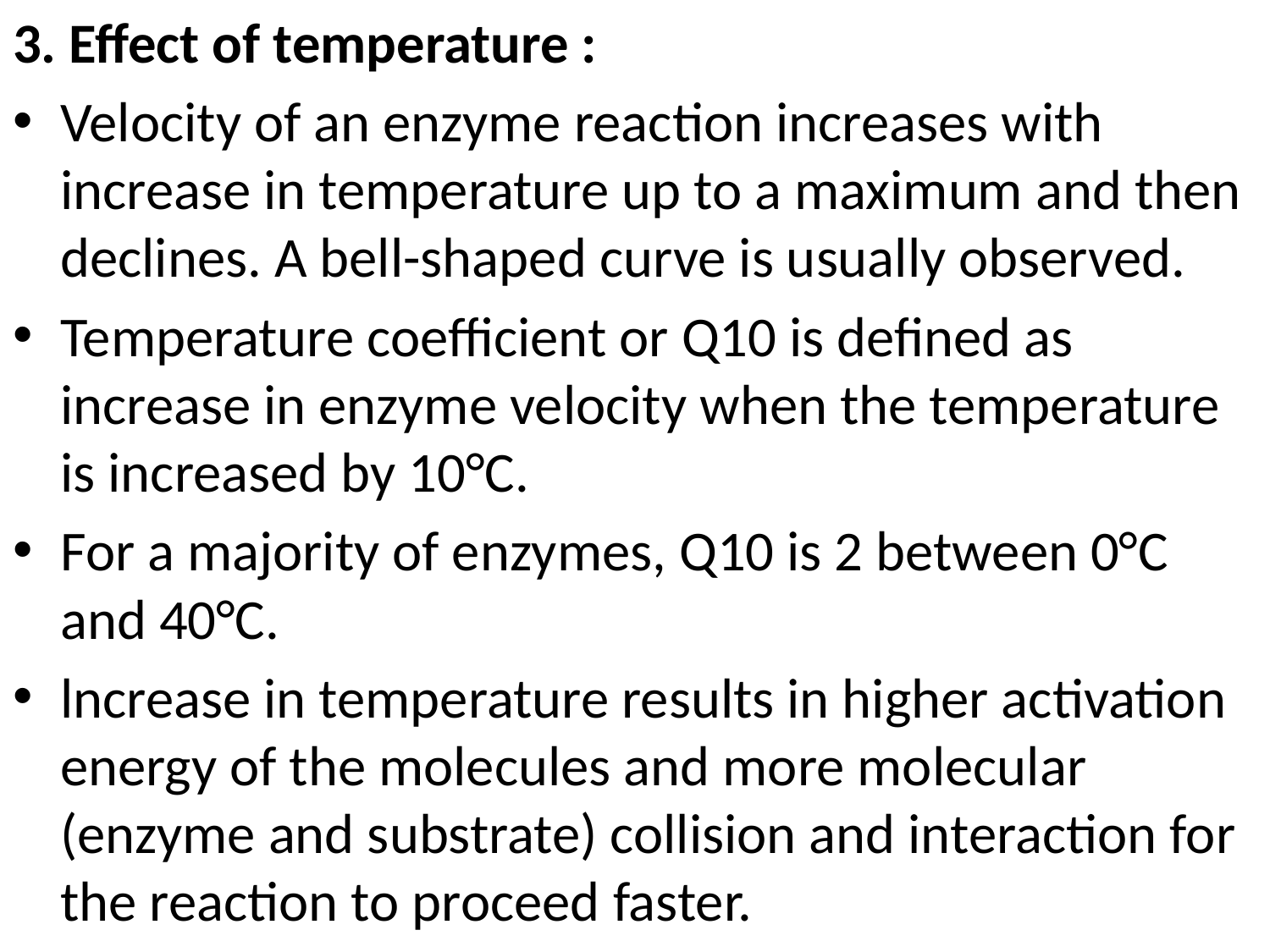

3. Effect of temperature :
Velocity of an enzyme reaction increases with increase in temperature up to a maximum and then declines. A bell-shaped curve is usually observed.
Temperature coefficient or Q10 is defined as increase in enzyme velocity when the temperature is increased by 10°C.
For a majority of enzymes, Q10 is 2 between 0°C and 40°C.
lncrease in temperature results in higher activation energy of the molecules and more molecular (enzyme and substrate) collision and interaction for the reaction to proceed faster.